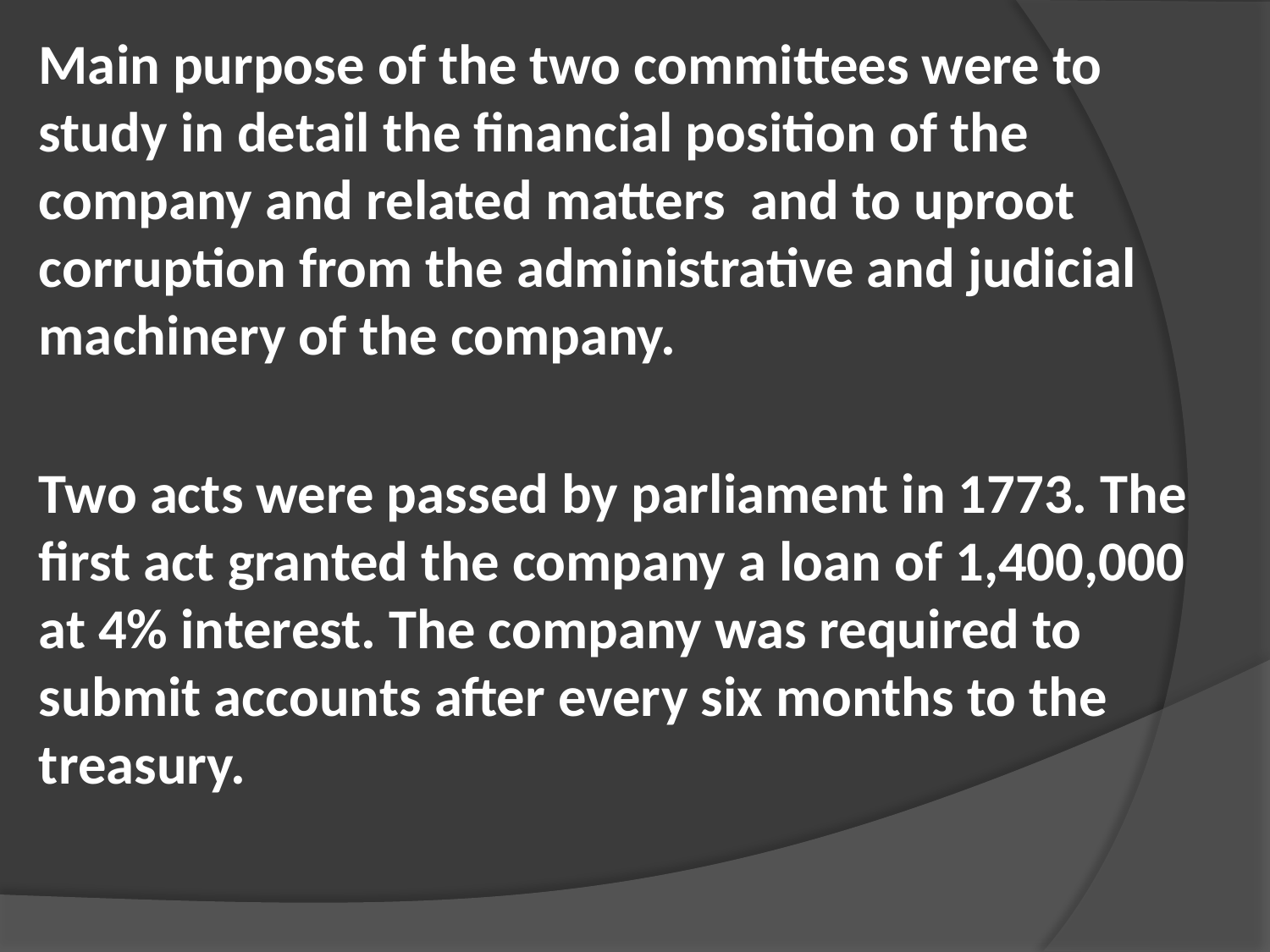

Main purpose of the two committees were to study in detail the financial position of the company and related matters  and to uproot corruption from the administrative and judicial machinery of the company.

Two acts were passed by parliament in 1773. The first act granted the company a loan of 1,400,000 at 4% interest. The company was required to submit accounts after every six months to the treasury.